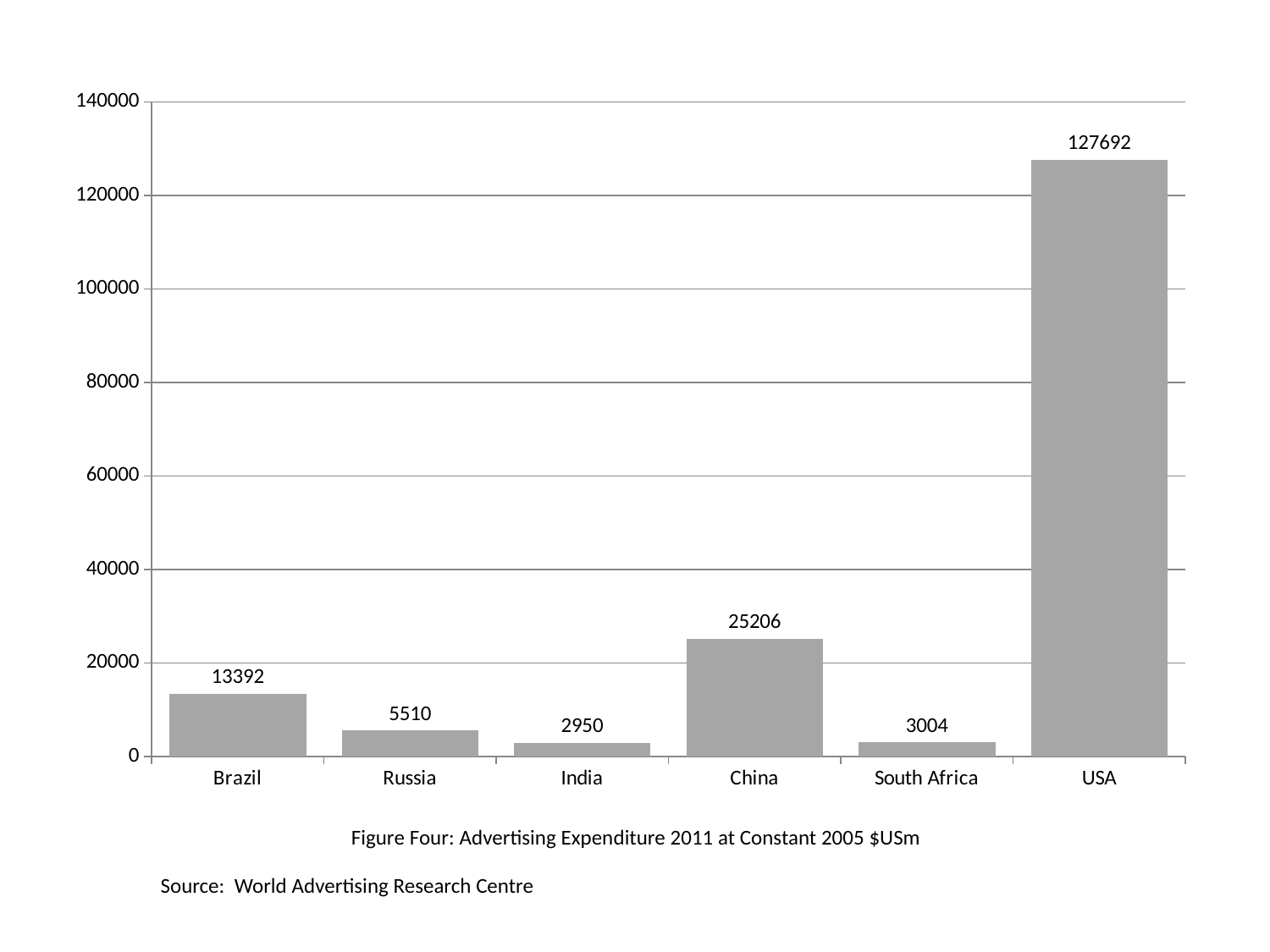

### Chart

| Category |  |
|---|---|
| Brazil | 13392.0 |
| Russia | 5510.0 |
| India | 2950.0 |
| China | 25206.0 |
| South Africa | 3004.0 |
| USA | 127692.0 |
# Figure Four: Advertising Expenditure 2011 at Constant 2005 $USm
Source:  World Advertising Research Centre